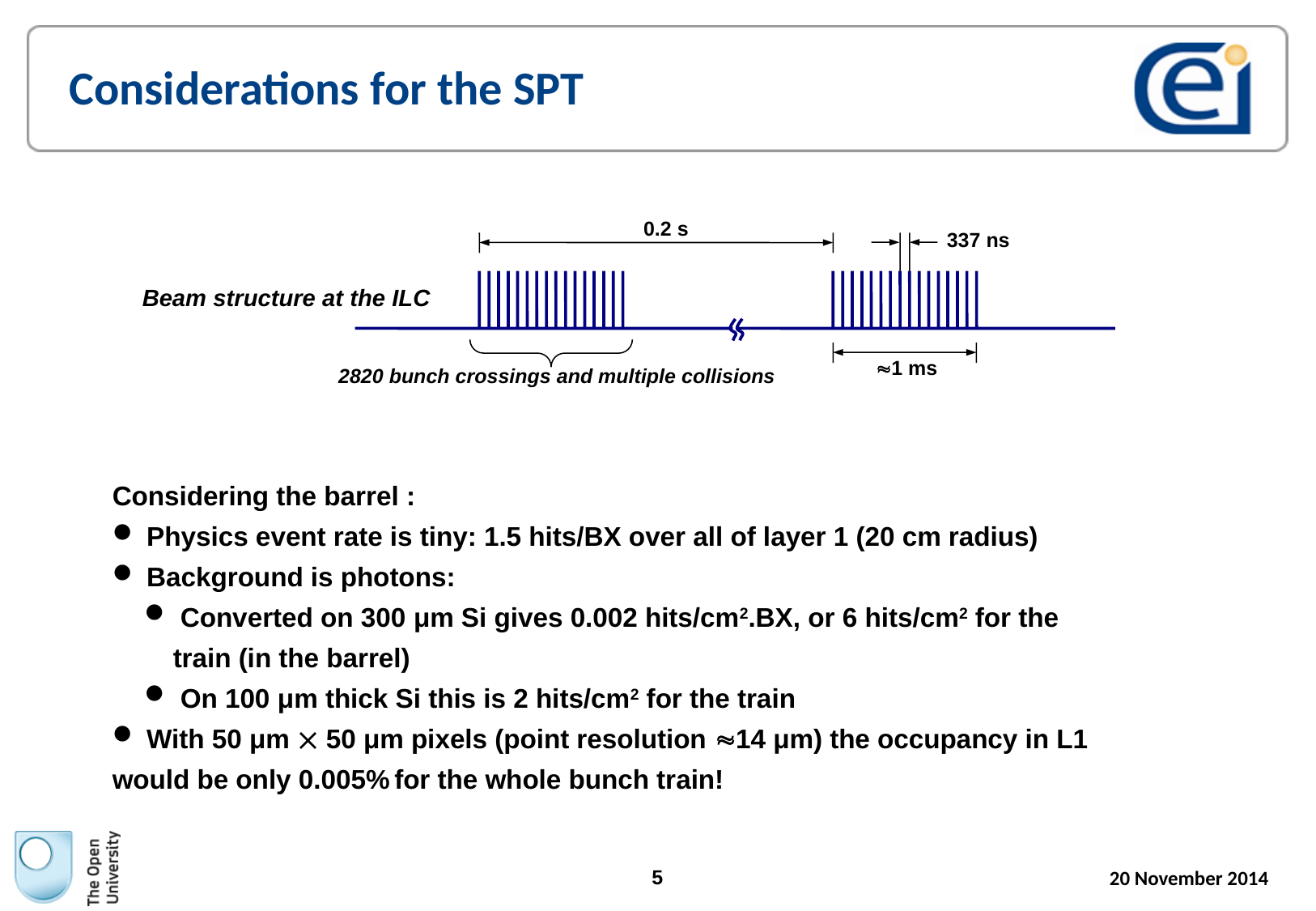

# Considerations for the SPT
0.2 s
337 ns

Beam structure at the ILC

≈1 ms

2820 bunch crossings and multiple collisions
Considering the barrel :
 Physics event rate is tiny: 1.5 hits/BX over all of layer 1 (20 cm radius)
 Background is photons:
 Converted on 300 μm Si gives 0.002 hits/cm2.BX, or 6 hits/cm2 for the train (in the barrel)
 On 100 μm thick Si this is 2 hits/cm2 for the train
 With 50 μm × 50 μm pixels (point resolution ≈14 μm) the occupancy in L1 would be only 0.005% for the whole bunch train!